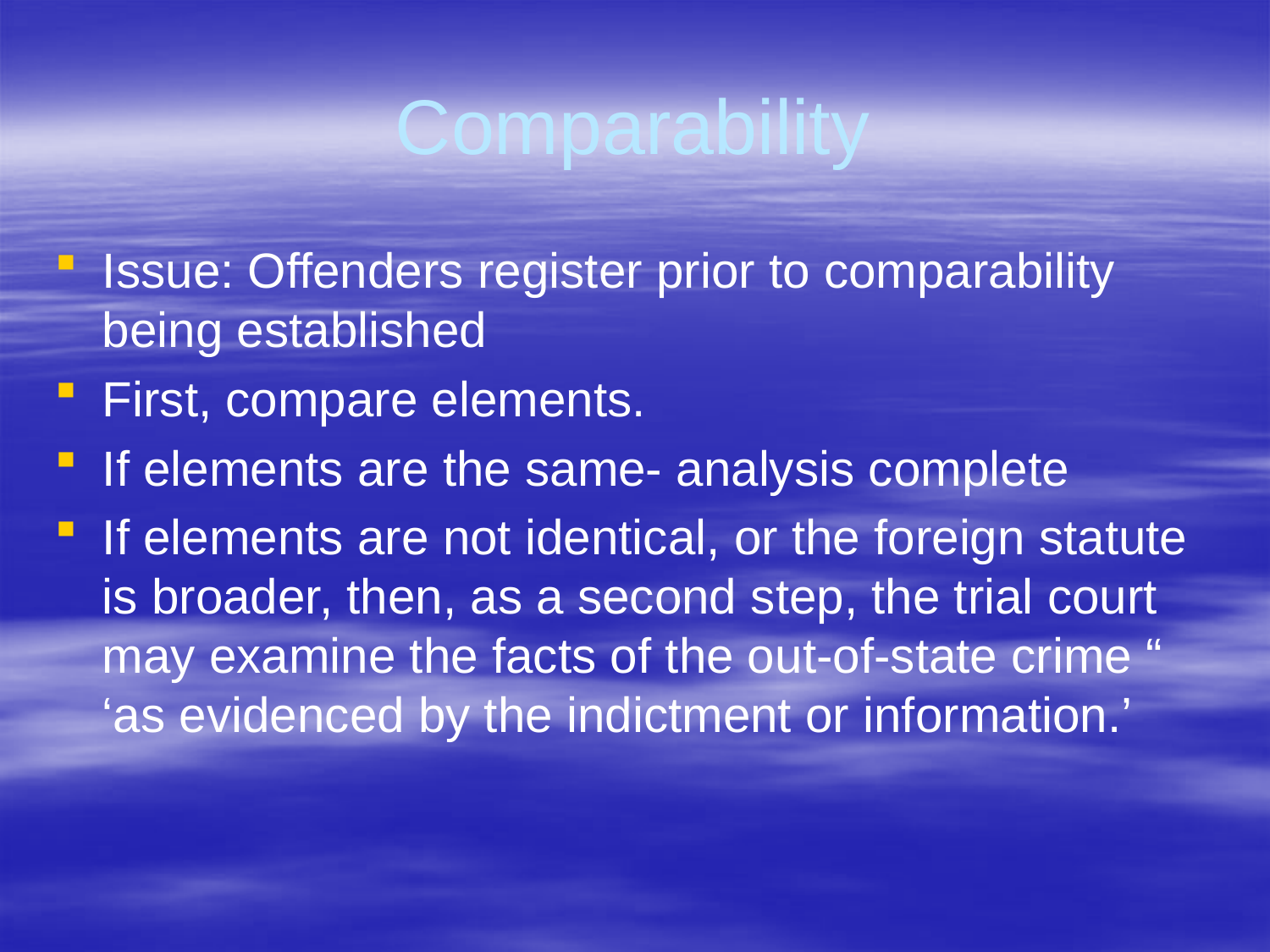

# Comparability
Issue: Offenders register prior to comparability being established
First, compare elements.
If elements are the same- analysis complete
If elements are not identical, or the foreign statute is broader, then, as a second step, the trial court may examine the facts of the out-of-state crime “ ‘as evidenced by the indictment or information.’